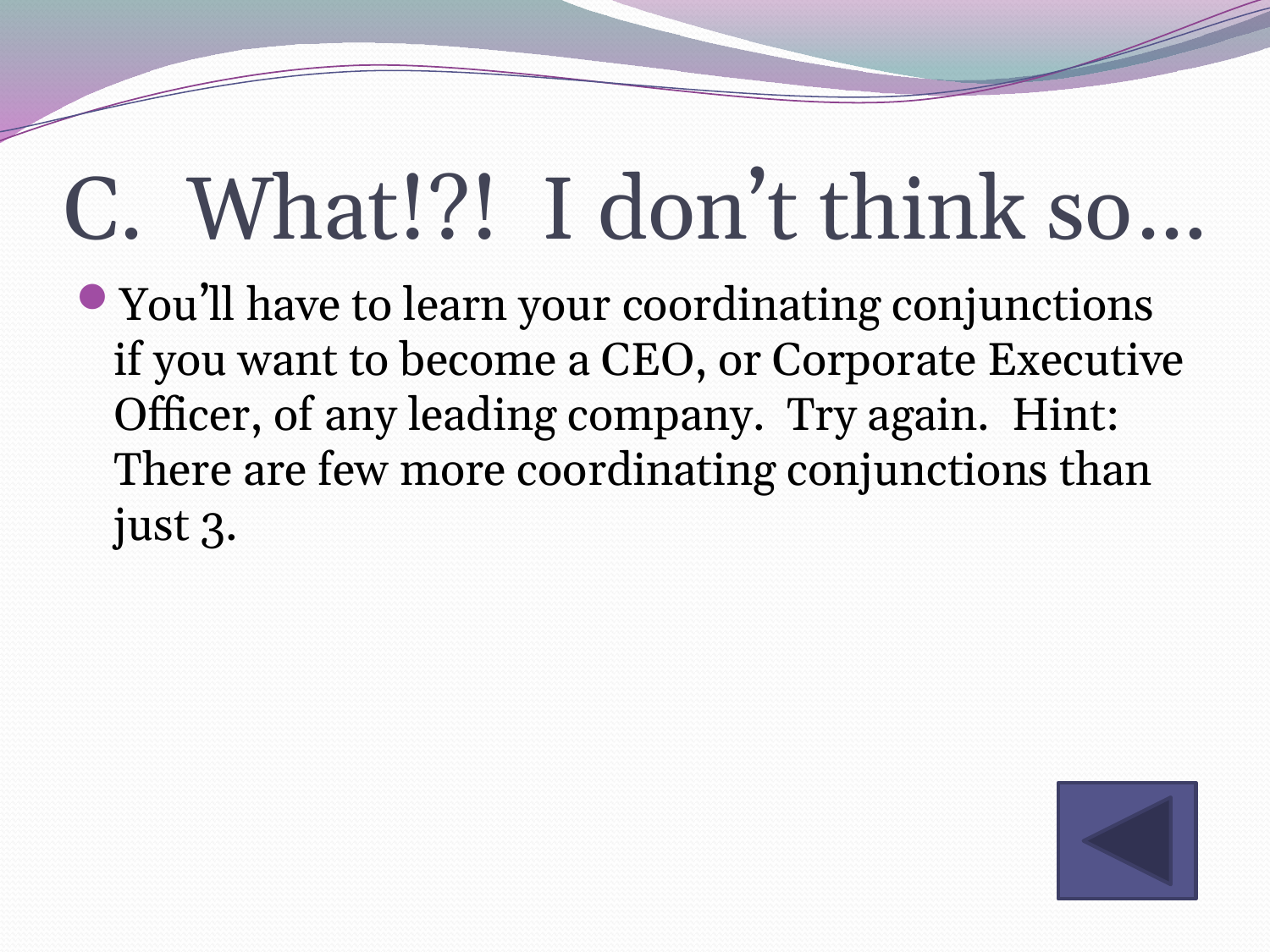

# C.  What!?!  I don’t think so…
You’ll have to learn your coordinating conjunctions if you want to become a CEO, or Corporate Executive Officer, of any leading company.  Try again.  Hint: There are few more coordinating conjunctions than just 3.